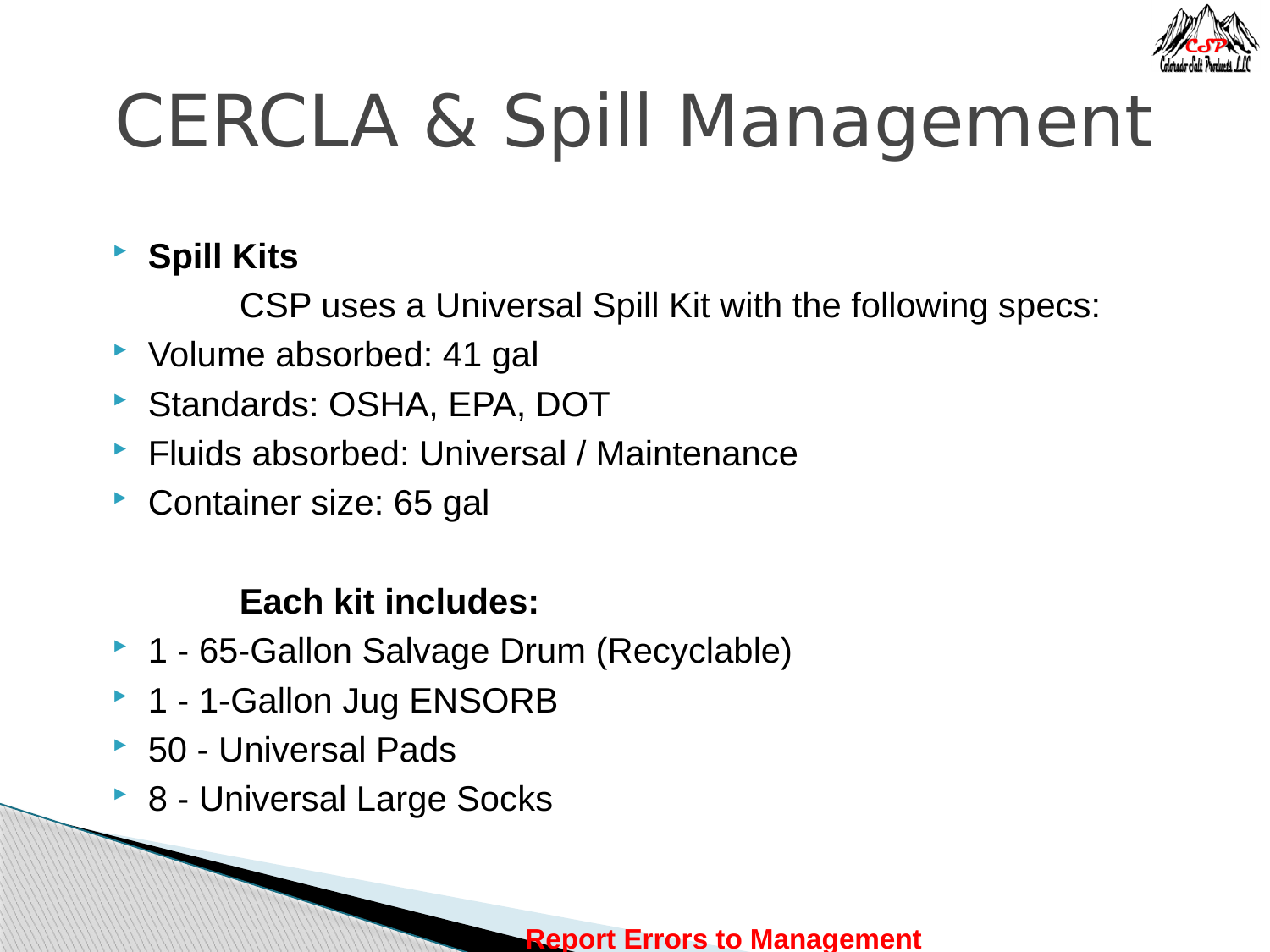

# CERCLA & Spill Management

Spill Kits
	CSP uses a Universal Spill Kit with the following specs:
Volume absorbed: 41 gal
Standards: OSHA, EPA, DOT
Fluids absorbed: Universal / Maintenance
Container size: 65 gal

	Each kit includes:
1 - 65-Gallon Salvage Drum (Recyclable)
1 - 1-Gallon Jug ENSORB
50 - Universal Pads
8 - Universal Large Socks
Report Errors to Management